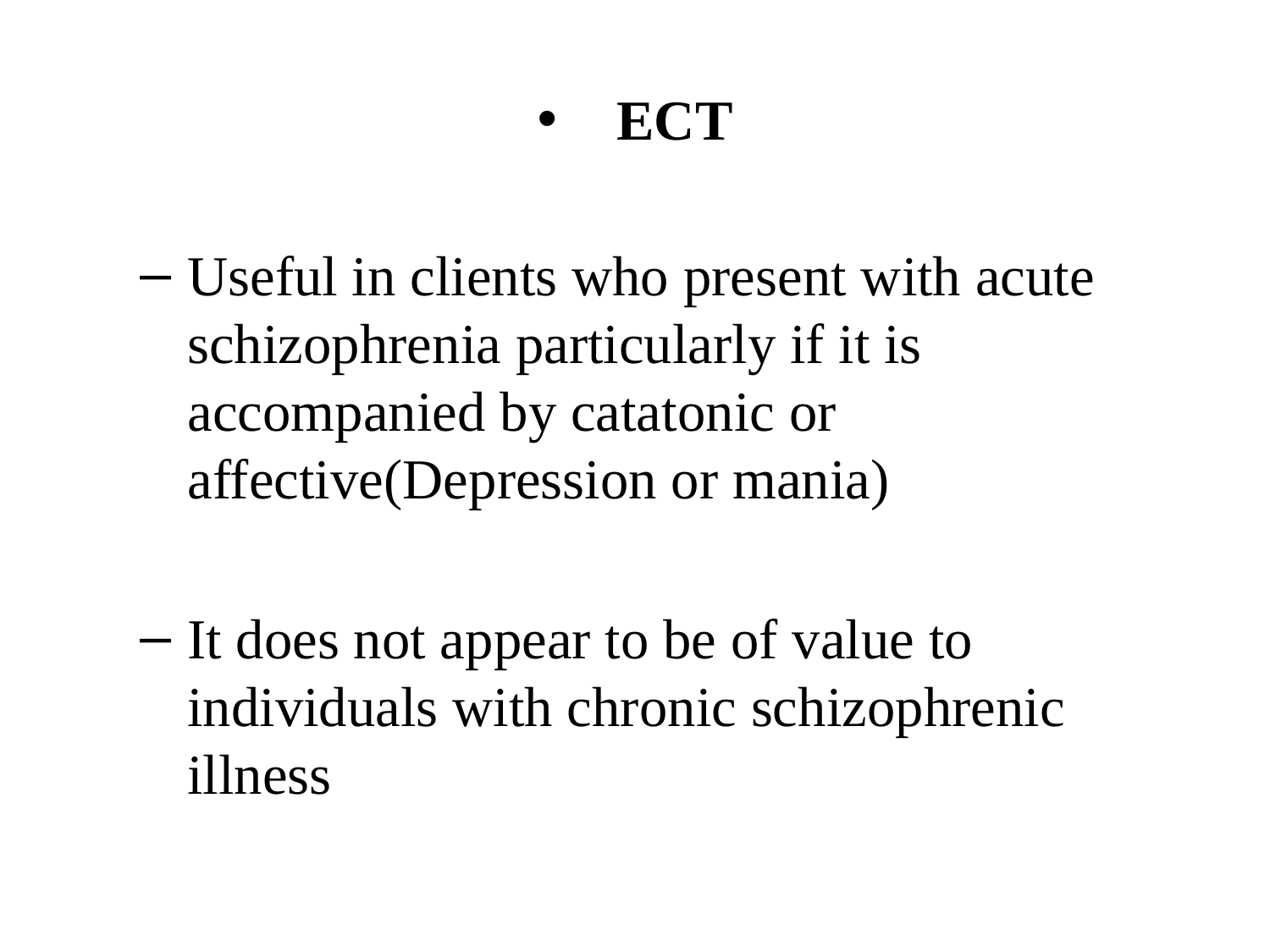

# ECT
Useful in clients who present with acute schizophrenia particularly if it is accompanied by catatonic or affective(Depression or mania)

It does not appear to be of value to individuals with chronic schizophrenic illness